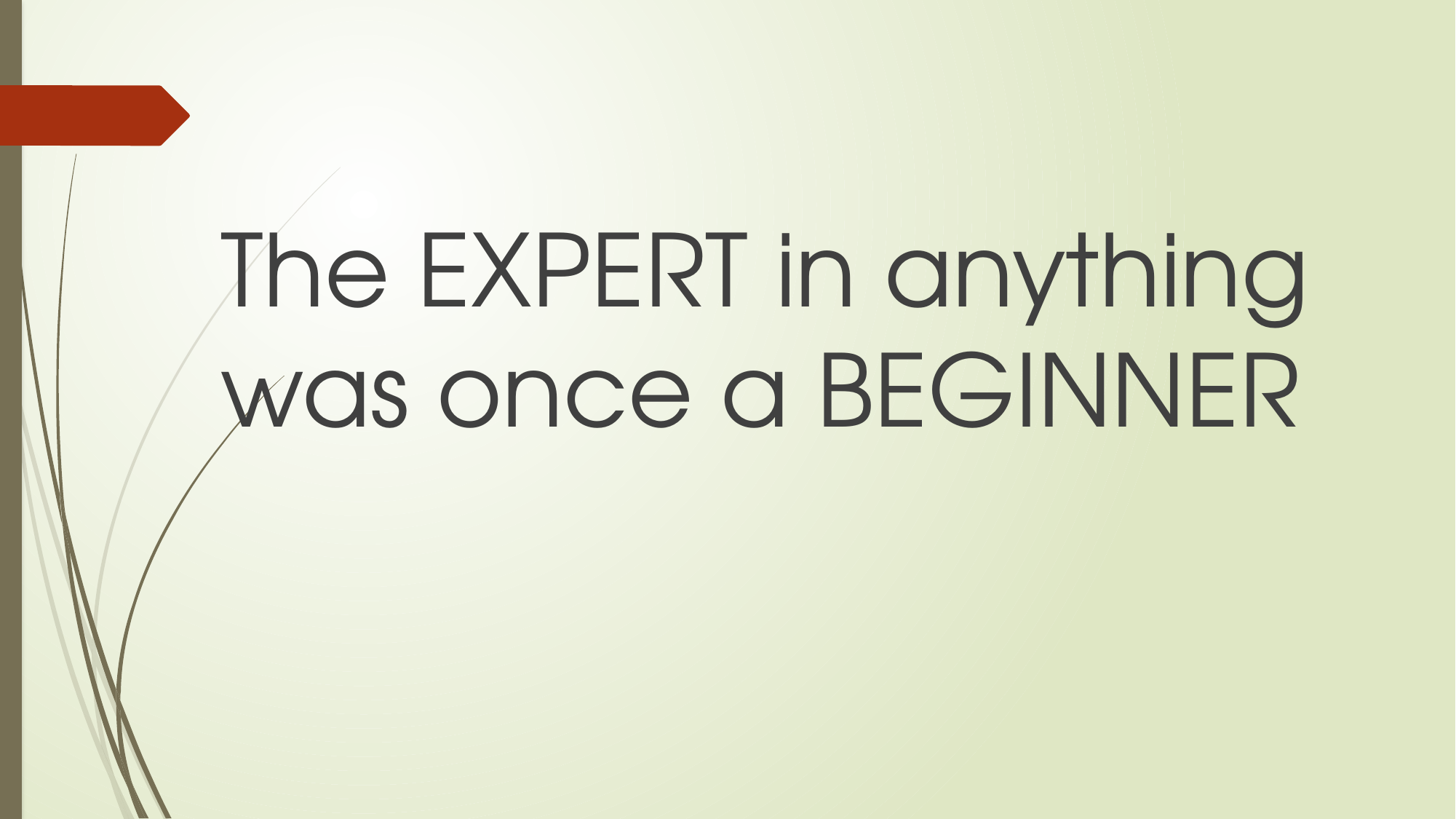

#
The EXPERT in anything was once a BEGINNER